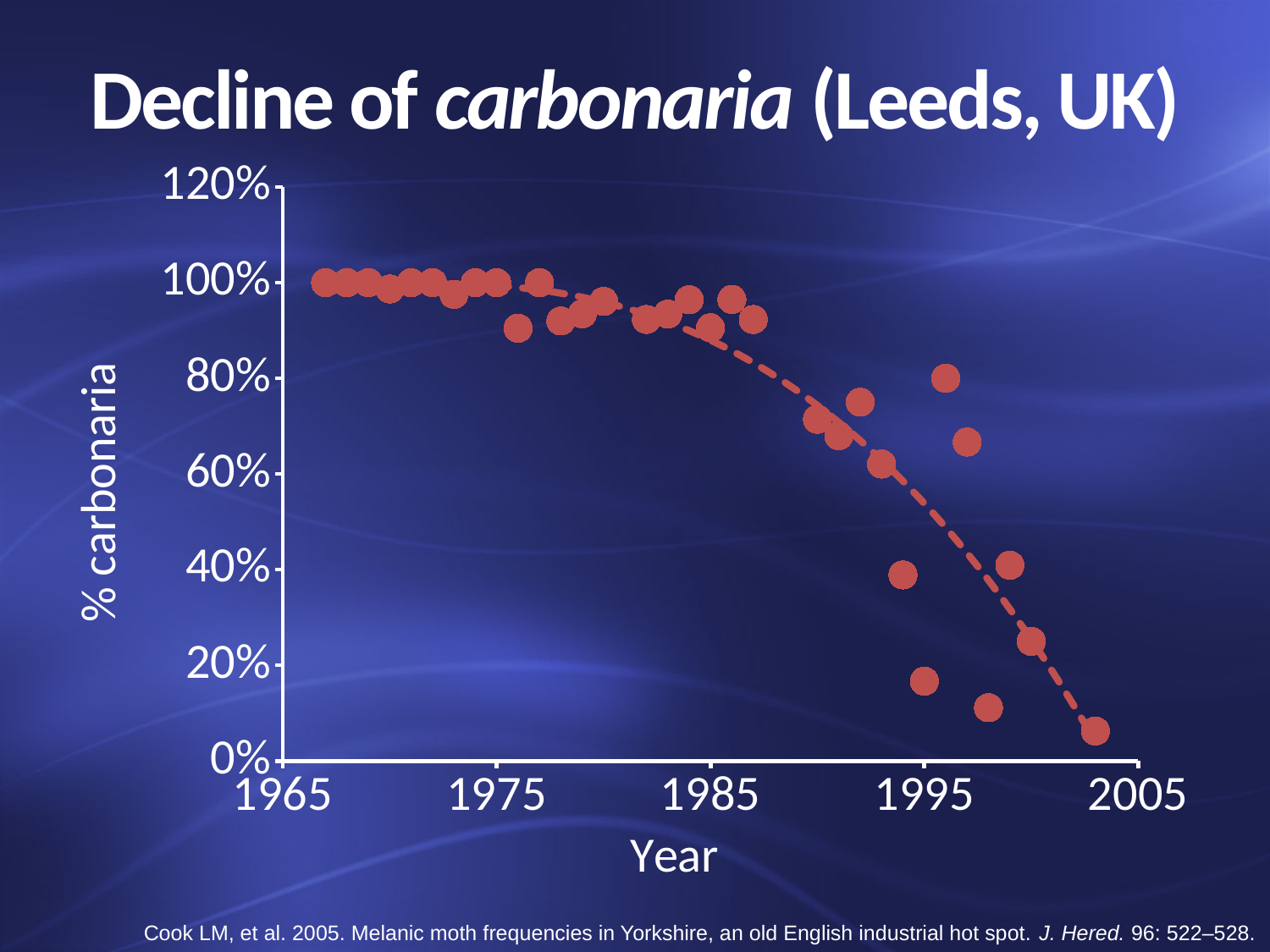

# Decline of carbonaria (Leeds, UK)

### Chart

| Category | % carbonaria |
|---|---|
Cook LM, et al. 2005. Melanic moth frequencies in Yorkshire, an old English industrial hot spot. J. Hered. 96: 522–528.